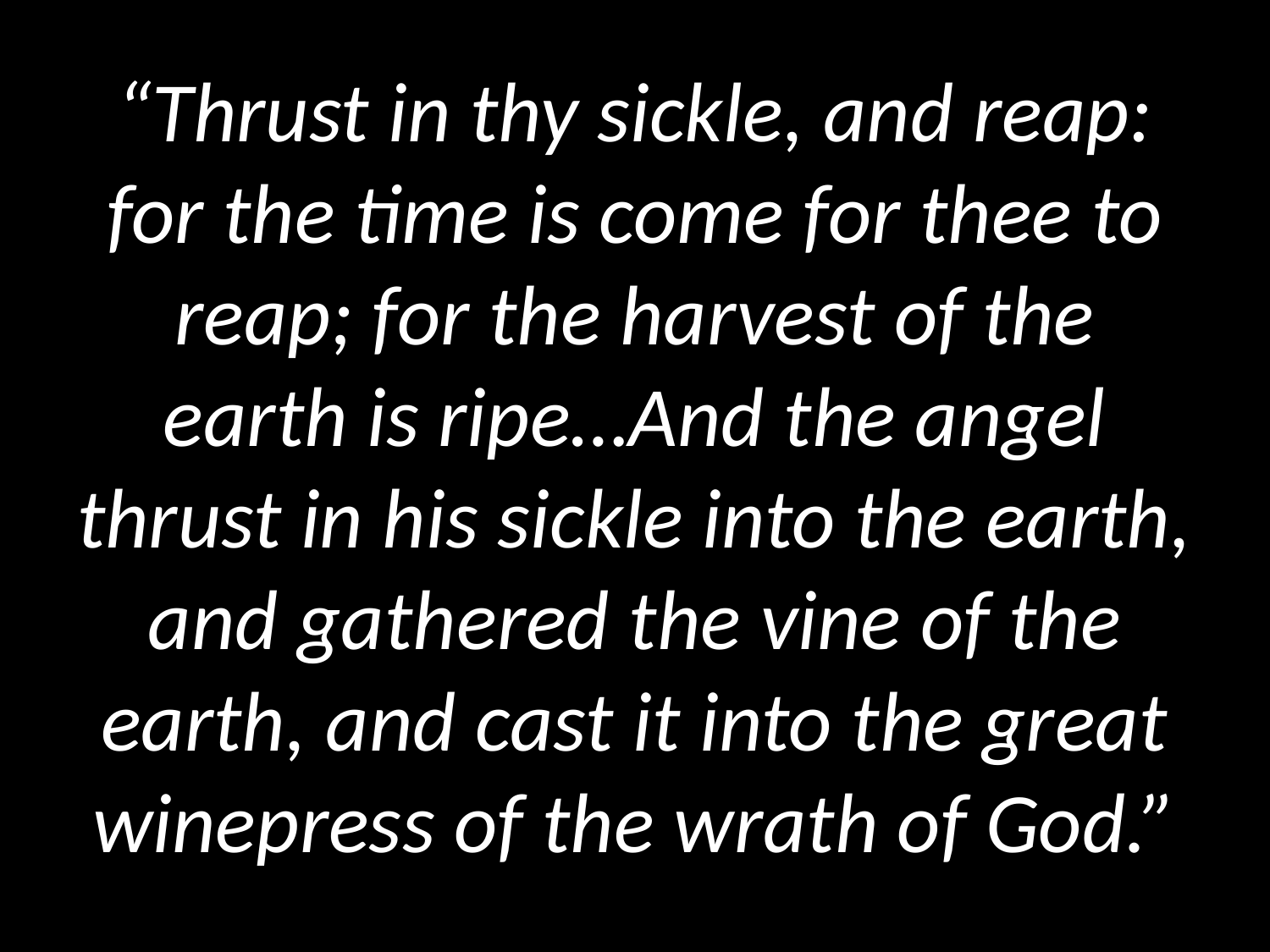

# “Thrust in thy sickle, and reap: for the time is come for thee to reap; for the harvest of the earth is ripe…And the angel thrust in his sickle into the earth, and gathered the vine of the earth, and cast it into the great winepress of the wrath of God.”